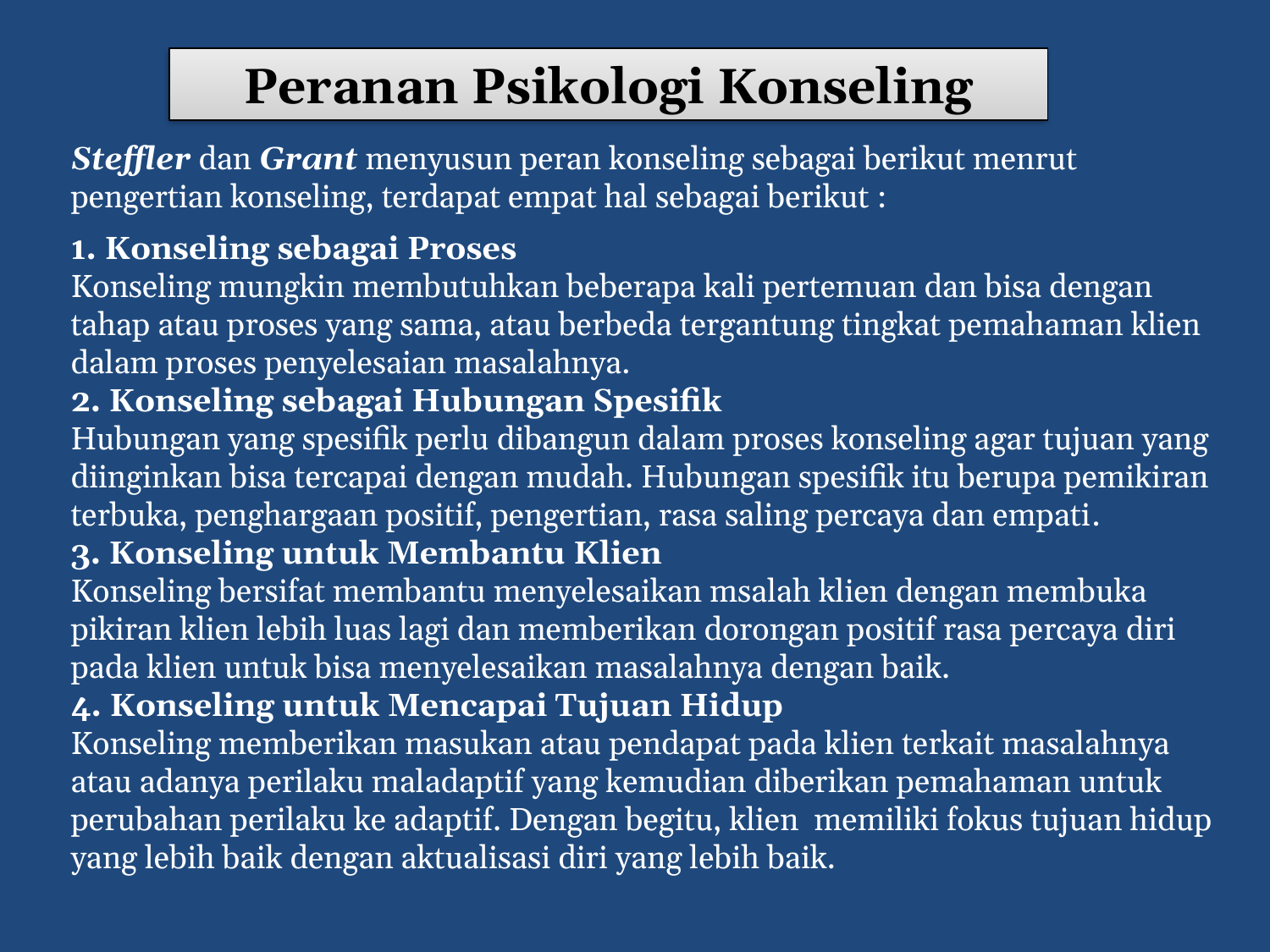

Peranan Psikologi Konseling
Steffler dan Grant menyusun peran konseling sebagai berikut menrut pengertian konseling, terdapat empat hal sebagai berikut :
1. Konseling sebagai Proses
Konseling mungkin membutuhkan beberapa kali pertemuan dan bisa dengan tahap atau proses yang sama, atau berbeda tergantung tingkat pemahaman klien dalam proses penyelesaian masalahnya.
2. Konseling sebagai Hubungan Spesifik
Hubungan yang spesifik perlu dibangun dalam proses konseling agar tujuan yang diinginkan bisa tercapai dengan mudah. Hubungan spesifik itu berupa pemikiran terbuka, penghargaan positif, pengertian, rasa saling percaya dan empati.
3. Konseling untuk Membantu Klien
Konseling bersifat membantu menyelesaikan msalah klien dengan membuka pikiran klien lebih luas lagi dan memberikan dorongan positif rasa percaya diri pada klien untuk bisa menyelesaikan masalahnya dengan baik.
4. Konseling untuk Mencapai Tujuan Hidup
Konseling memberikan masukan atau pendapat pada klien terkait masalahnya atau adanya perilaku maladaptif yang kemudian diberikan pemahaman untuk perubahan perilaku ke adaptif. Dengan begitu, klien  memiliki fokus tujuan hidup yang lebih baik dengan aktualisasi diri yang lebih baik.